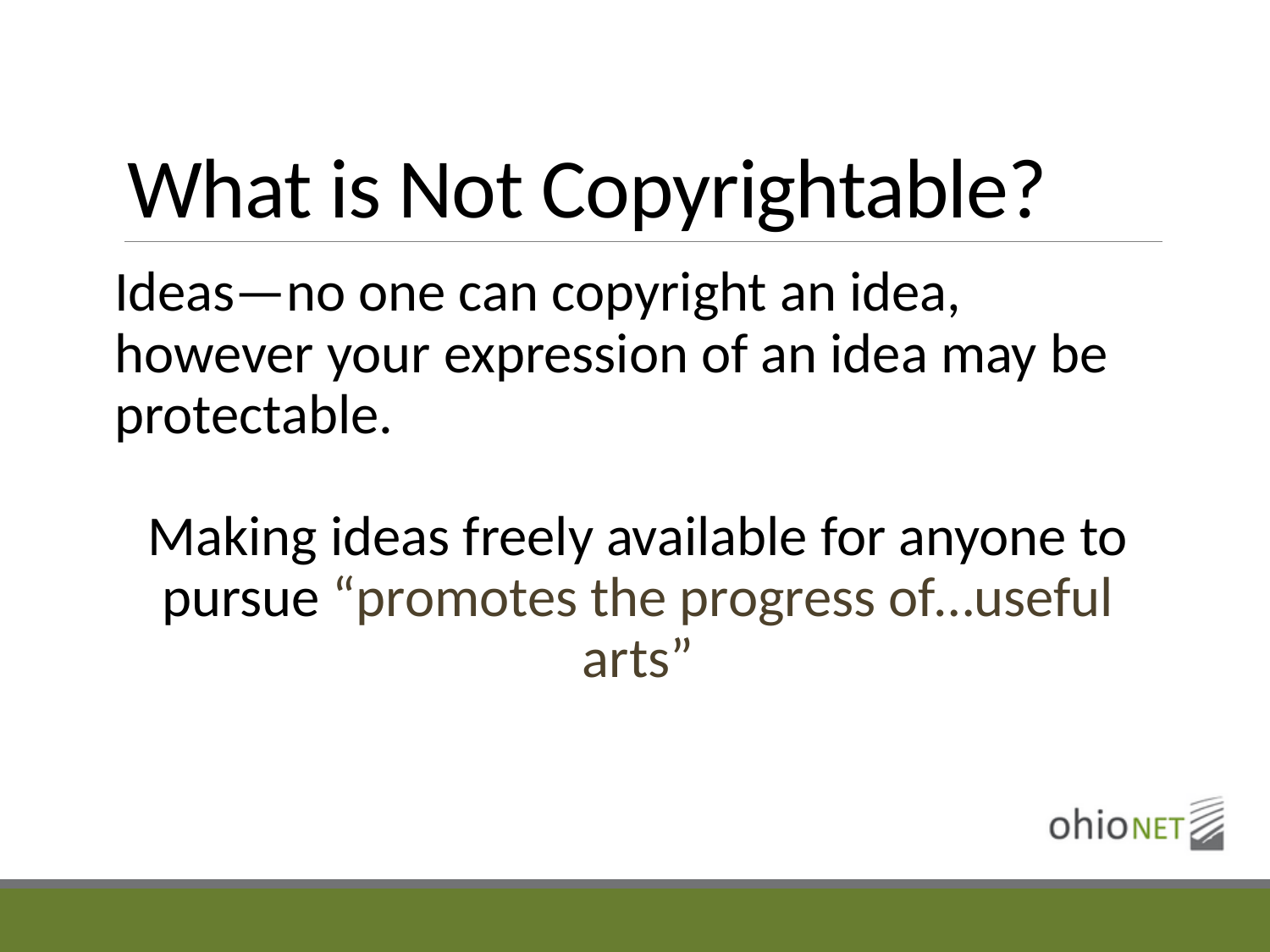

# What is Not Copyrightable?
Ideas—no one can copyright an idea, however your expression of an idea may be protectable.

Making ideas freely available for anyone to pursue “promotes the progress of…useful arts”